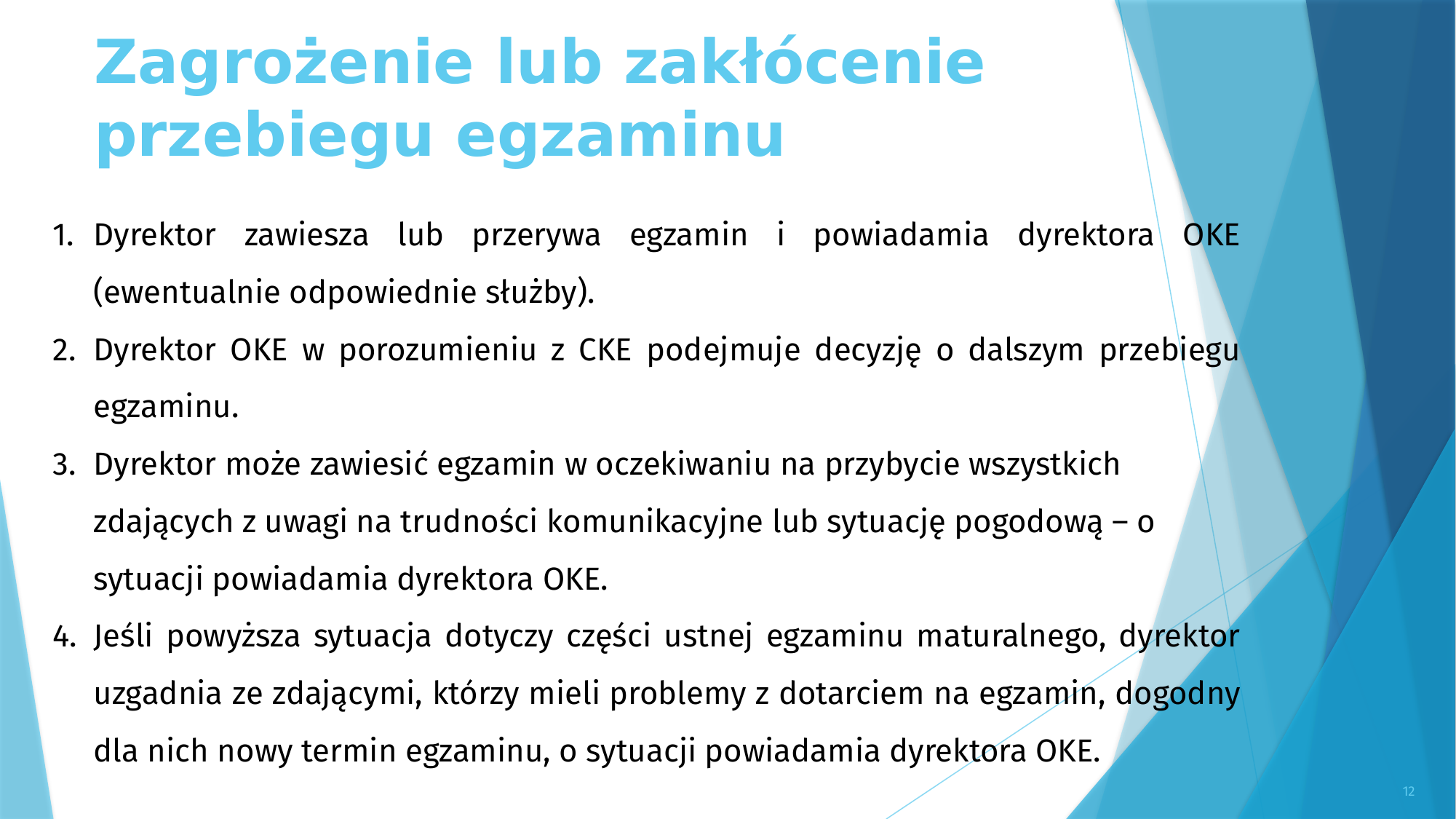

# Zagrożenie lub zakłócenie przebiegu egzaminu
Dyrektor zawiesza lub przerywa egzamin i powiadamia dyrektora OKE (ewentualnie odpowiednie służby).
Dyrektor OKE w porozumieniu z CKE podejmuje decyzję o dalszym przebiegu egzaminu.
Dyrektor może zawiesić egzamin w oczekiwaniu na przybycie wszystkich zdających z uwagi na trudności komunikacyjne lub sytuację pogodową – o sytuacji powiadamia dyrektora OKE.
Jeśli powyższa sytuacja dotyczy części ustnej egzaminu maturalnego, dyrektor uzgadnia ze zdającymi, którzy mieli problemy z dotarciem na egzamin, dogodny dla nich nowy termin egzaminu, o sytuacji powiadamia dyrektora OKE.
12